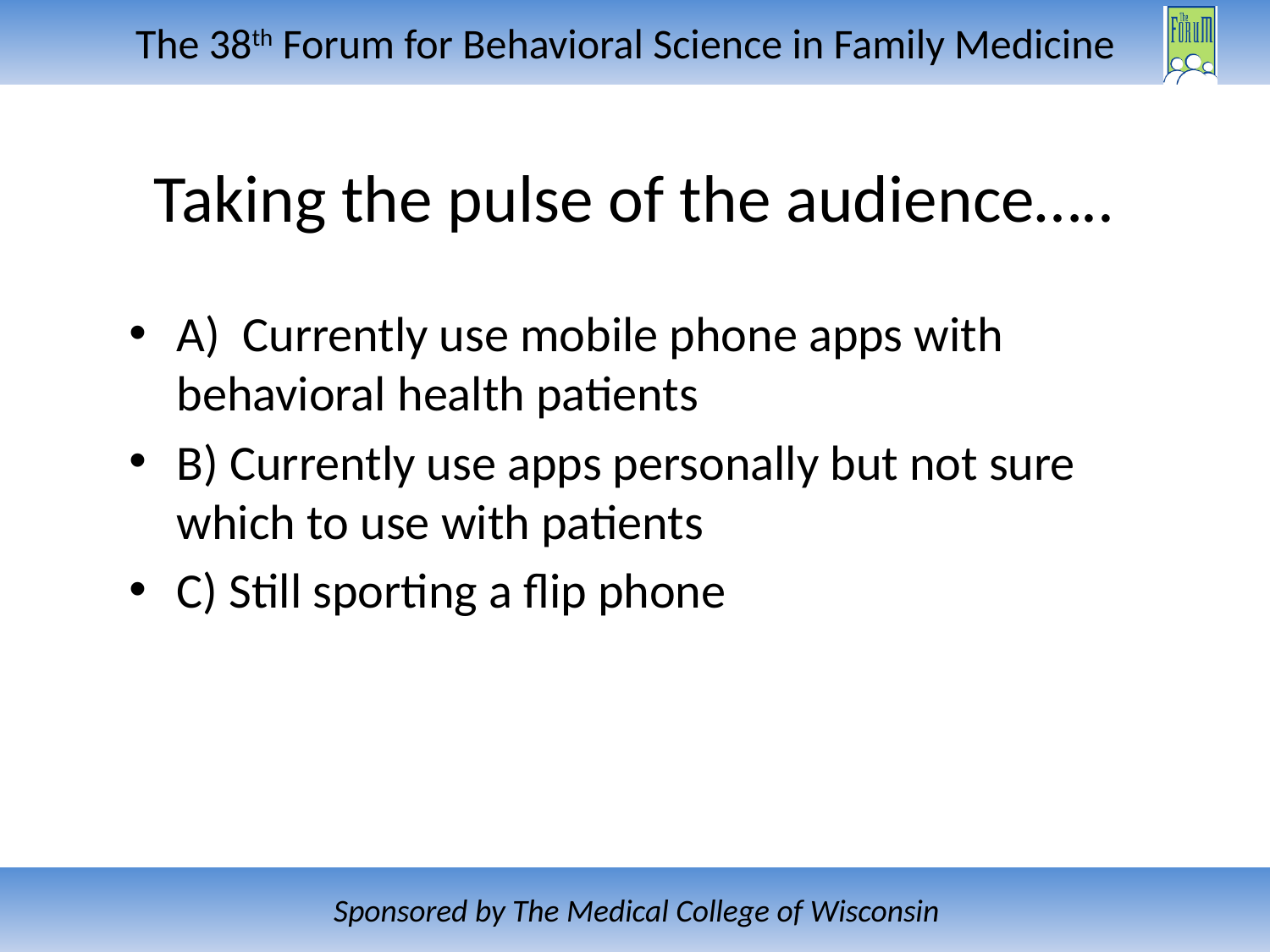

# Taking the pulse of the audience…..
A)  Currently use mobile phone apps with behavioral health patients
B) Currently use apps personally but not sure which to use with patients
C) Still sporting a flip phone